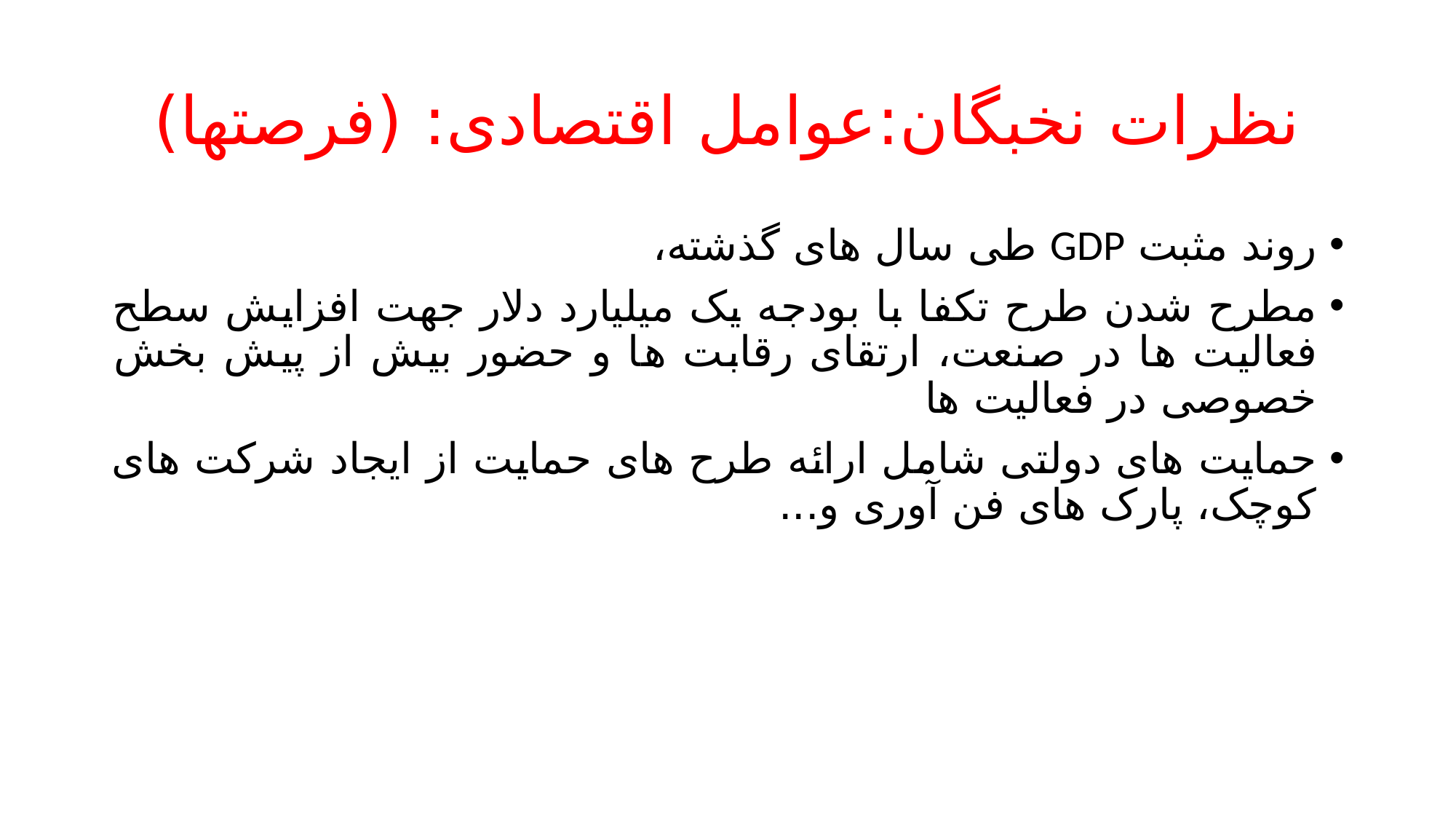

# نظرات نخبگان:عوامل اقتصادی: (فرصتها)
روند مثبت GDP طی سال های گذشته،
مطرح شدن طرح تکفا با بودجه یک میلیارد دلار جهت افزایش سطح فعالیت ها در صنعت، ارتقای رقابت ها و حضور بیش از پیش بخش خصوصی در فعالیت ها
حمایت های دولتی شامل ارائه طرح های حمایت از ایجاد شرکت های کوچک، پارک های فن آوری و...